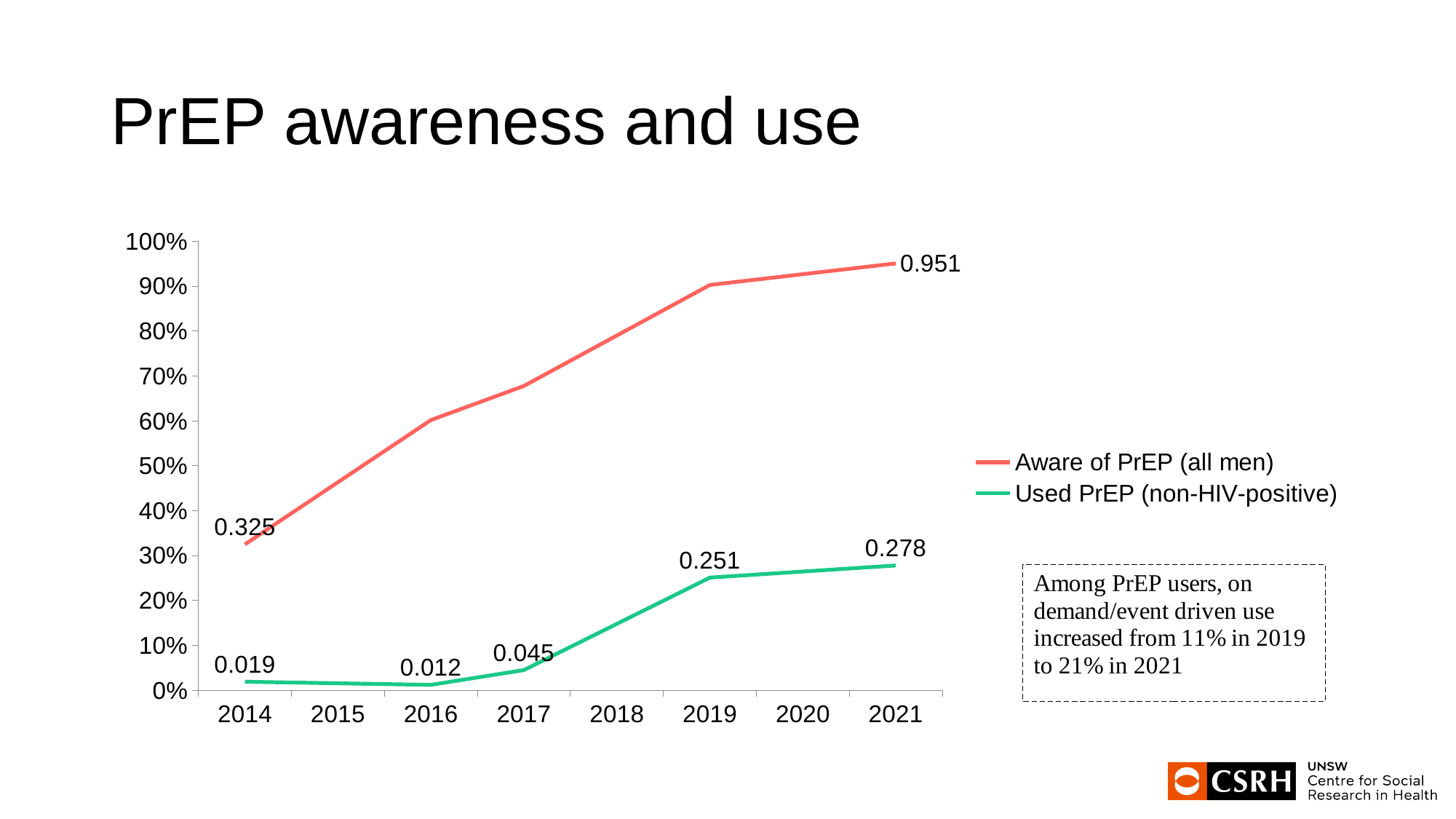

# PrEP awareness and use

### Chart

| Category | Aware of PrEP (all men) | Used PrEP (non-HIV-positive) |
|---|---|---|
| 2014 | 0.325 | 0.019 |
| 2015 | None | None |
| 2016 | 0.602 | 0.012 |
| 2017 | 0.678 | 0.045 |
| 2018 | None | None |
| 2019 | 0.903 | 0.251 |
| 2020 | None | None |
| 2021 | 0.951 | 0.278 |